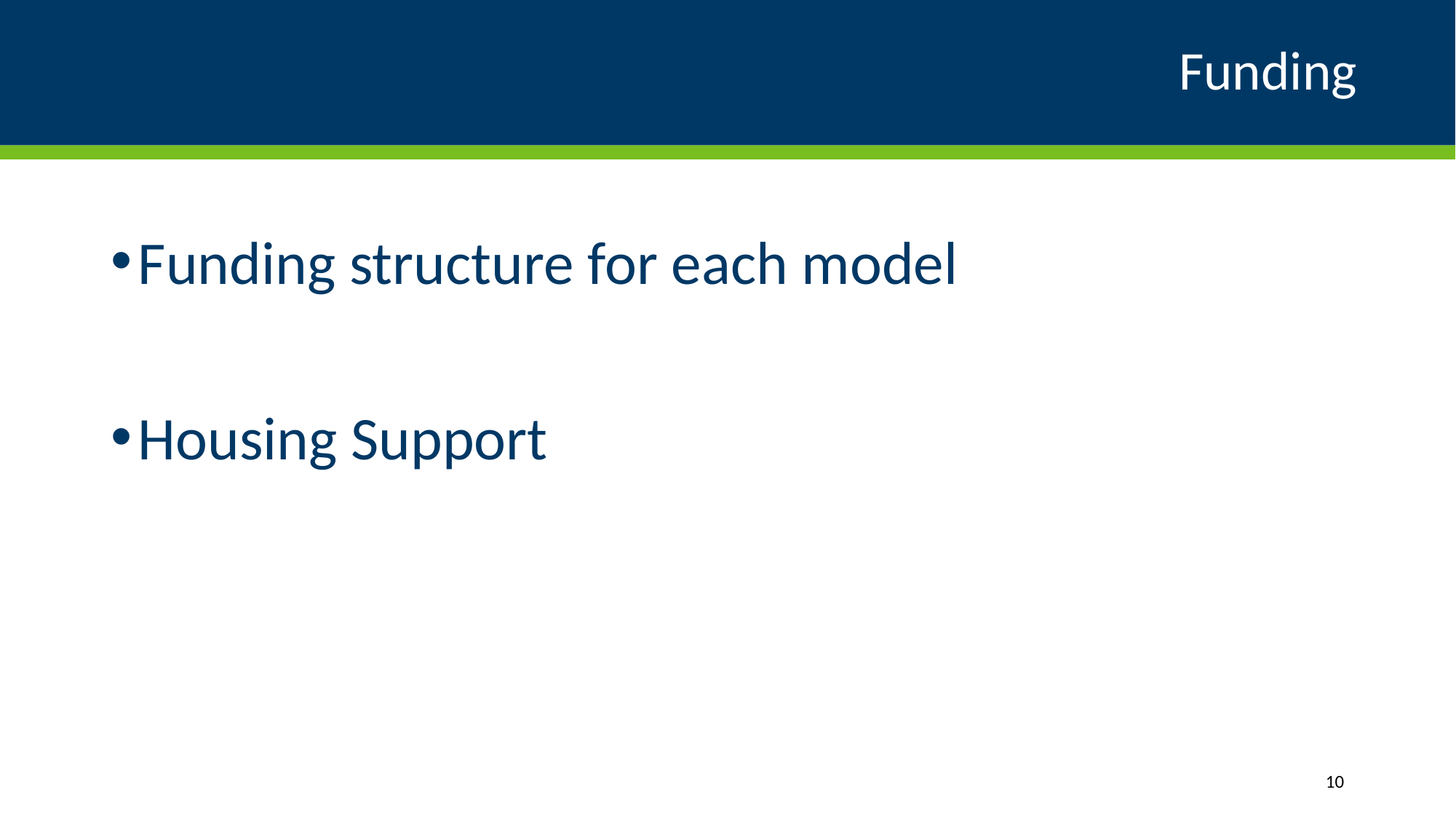

# Funding
Funding structure for each model
Housing Support
10